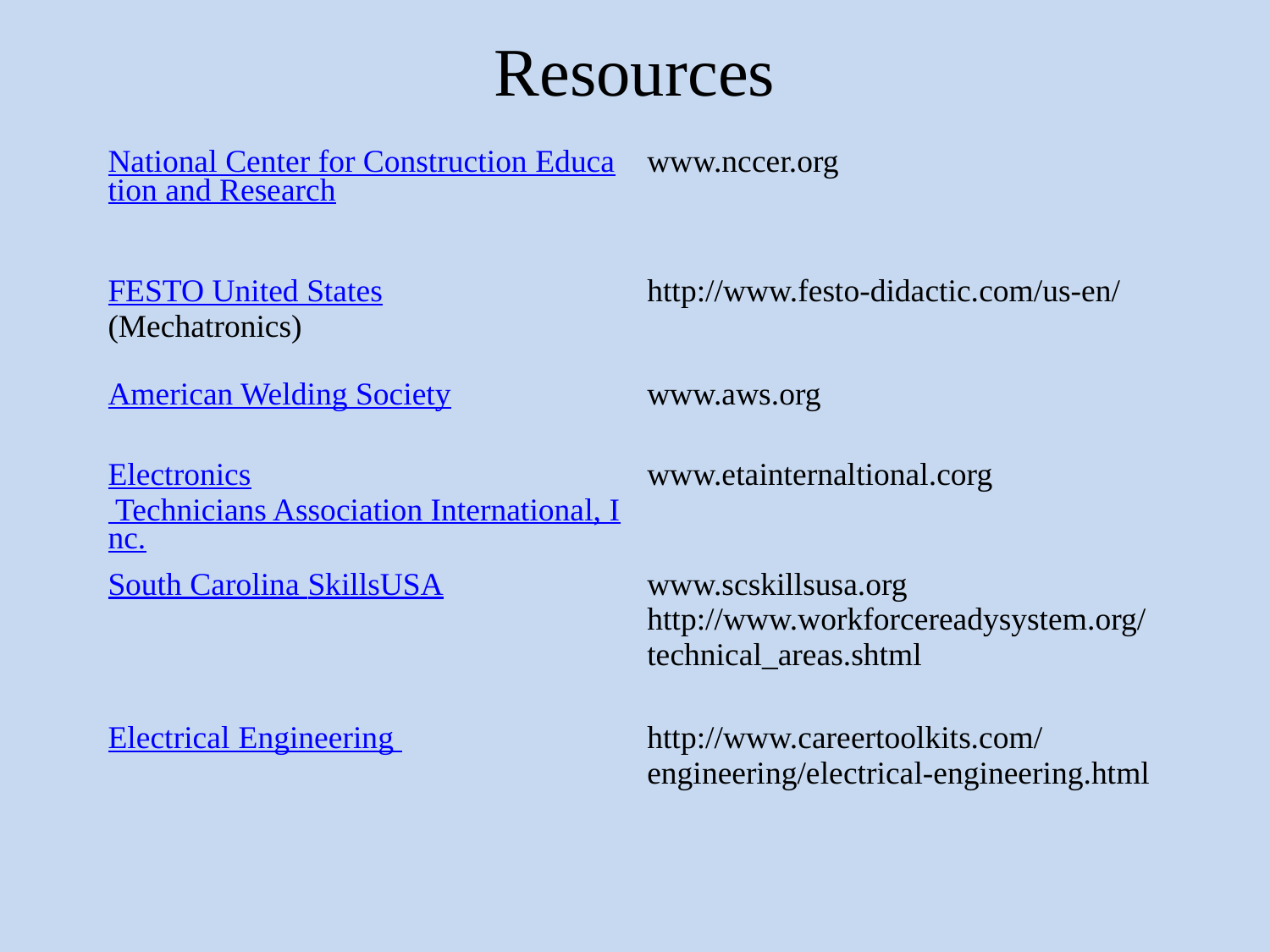

# Resources
| National Center for Construction Education and Research | www.nccer.org |
| --- | --- |
| FESTO United States (Mechatronics) | http://www.festo-didactic.com/us-en/ |
| American Welding Society | www.aws.org |
| Electronics Technicians Association International, Inc. | www.etainternaltional.corg |
| South Carolina SkillsUSA | www.scskillsusa.org http://www.workforcereadysystem.org/technical\_areas.shtml |
| Electrical Engineering | http://www.careertoolkits.com/engineering/electrical-engineering.html |